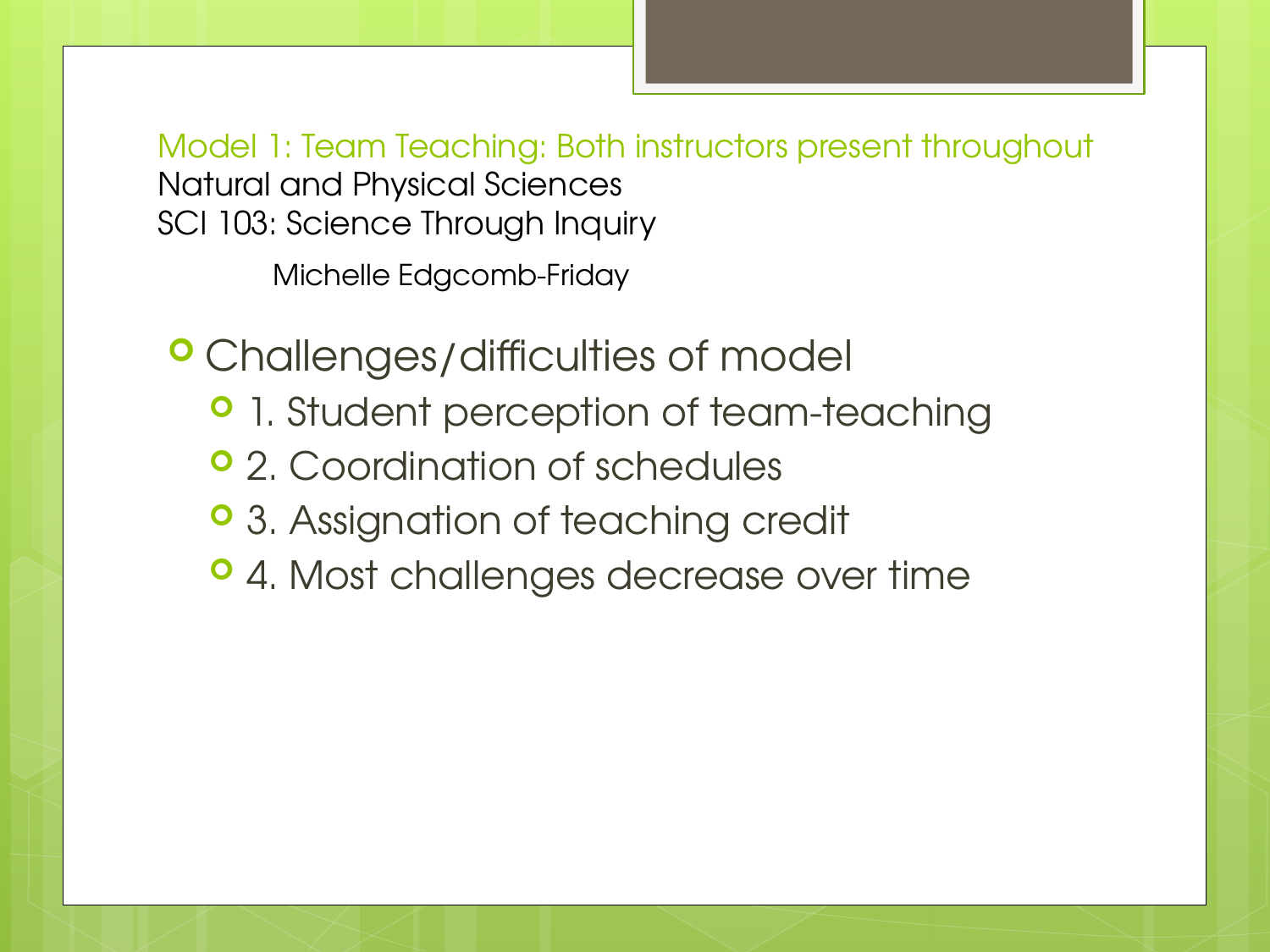

# Model 1: Team Teaching: Both instructors present throughout Natural and Physical Sciences SCI 103: Science Through Inquiry Michelle Edgcomb-Friday
Challenges/difficulties of model
1. Student perception of team-teaching
2. Coordination of schedules
3. Assignation of teaching credit
4. Most challenges decrease over time